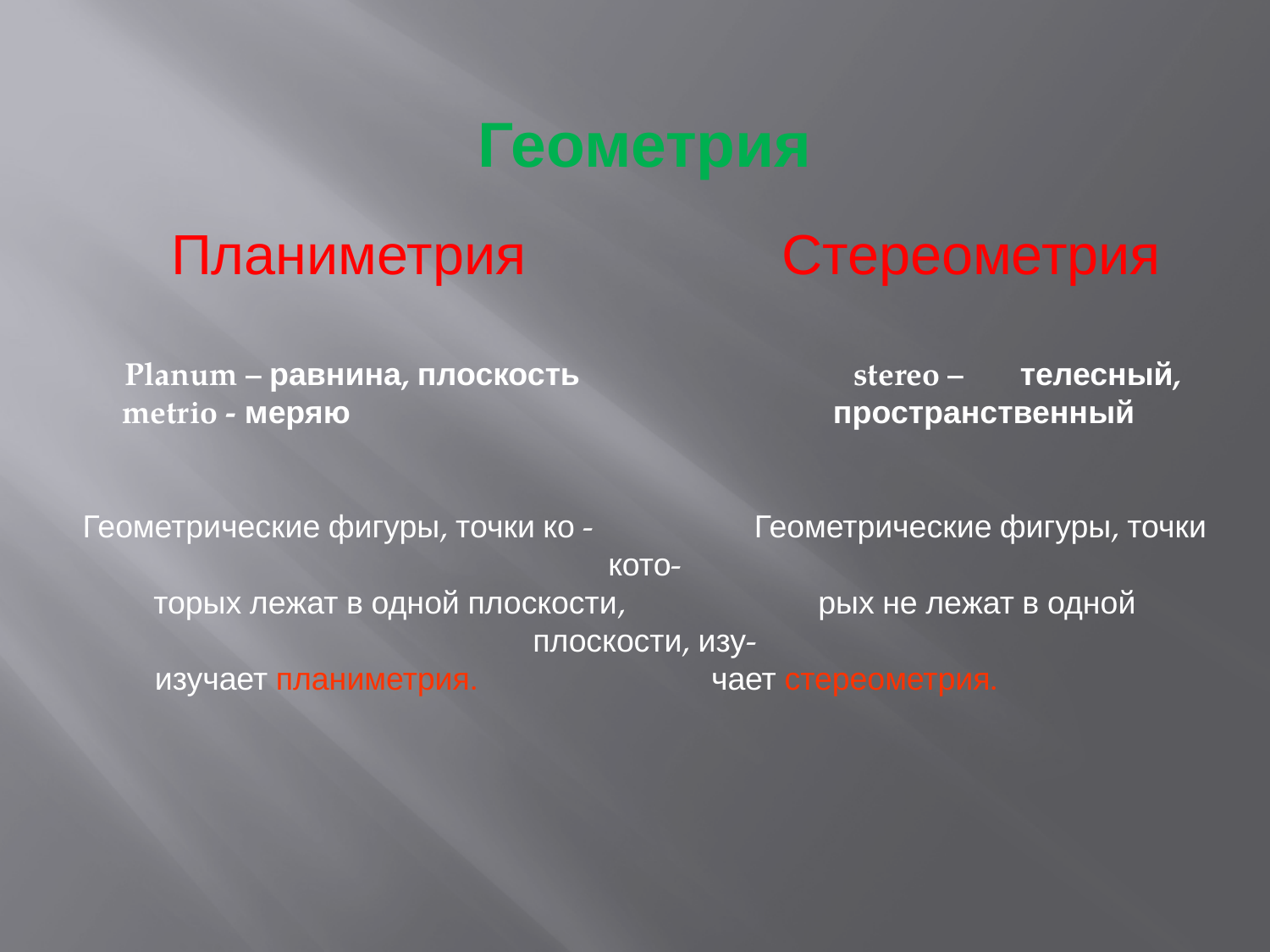

Геометрия

   Планиметрия                  Стереометрия

  Planum – равнина, плоскость                                  stereo –       телесный,
      metrio - меряю                                                            пространственный

Геометрические фигуры, точки ко -                    Геометрические фигуры, точки кото-
торых лежат в одной плоскости,                        рых не лежат в одной плоскости, изу-
изучает планиметрия.                             чает стереометрия.